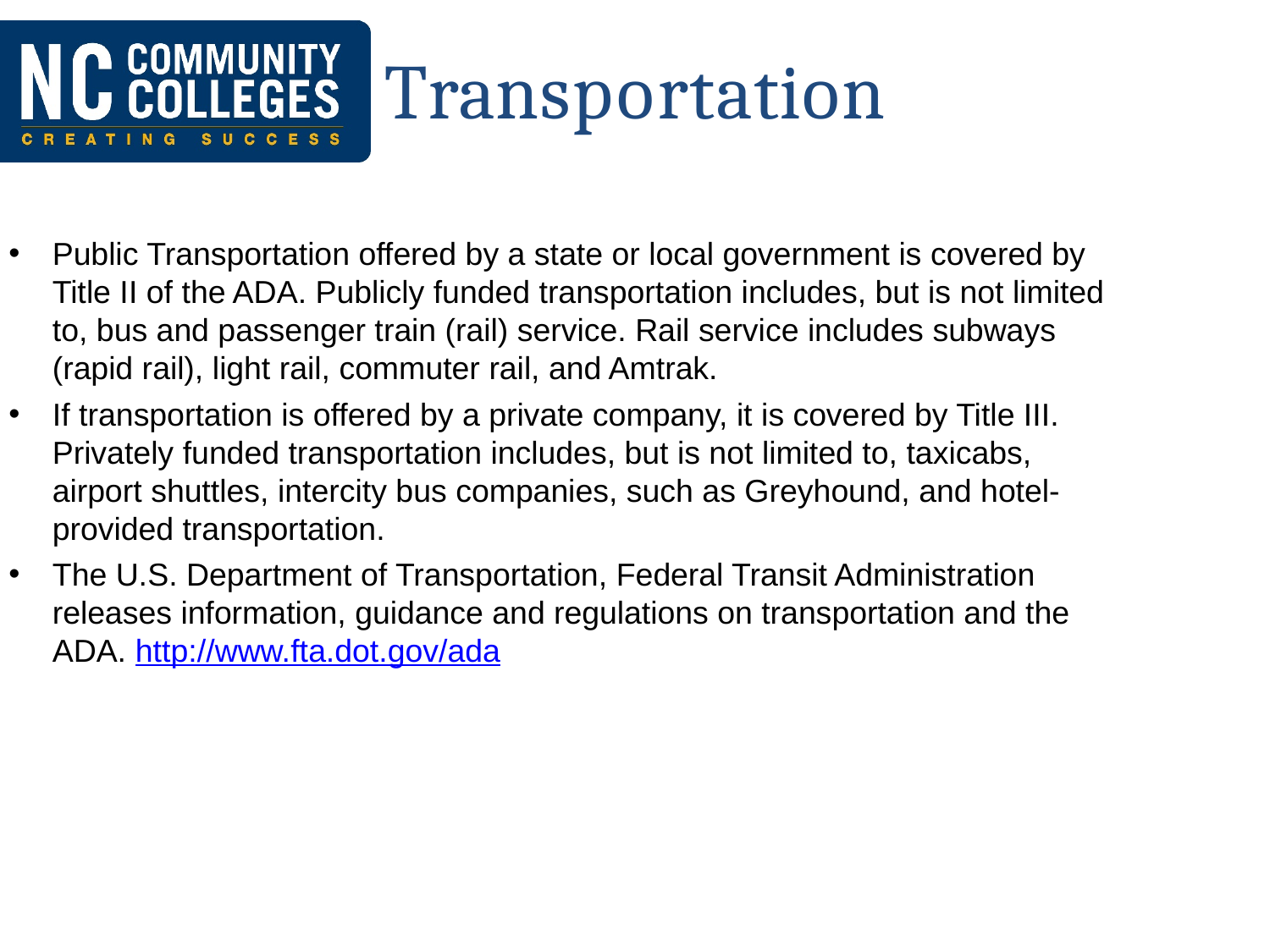

# Transportation
Public Transportation offered by a state or local government is covered by Title II of the ADA. Publicly funded transportation includes, but is not limited to, bus and passenger train (rail) service. Rail service includes subways (rapid rail), light rail, commuter rail, and Amtrak.
If transportation is offered by a private company, it is covered by Title III. Privately funded transportation includes, but is not limited to, taxicabs, airport shuttles, intercity bus companies, such as Greyhound, and hotel-provided transportation.
The U.S. Department of Transportation, Federal Transit Administration releases information, guidance and regulations on transportation and the ADA. http://www.fta.dot.gov/ada